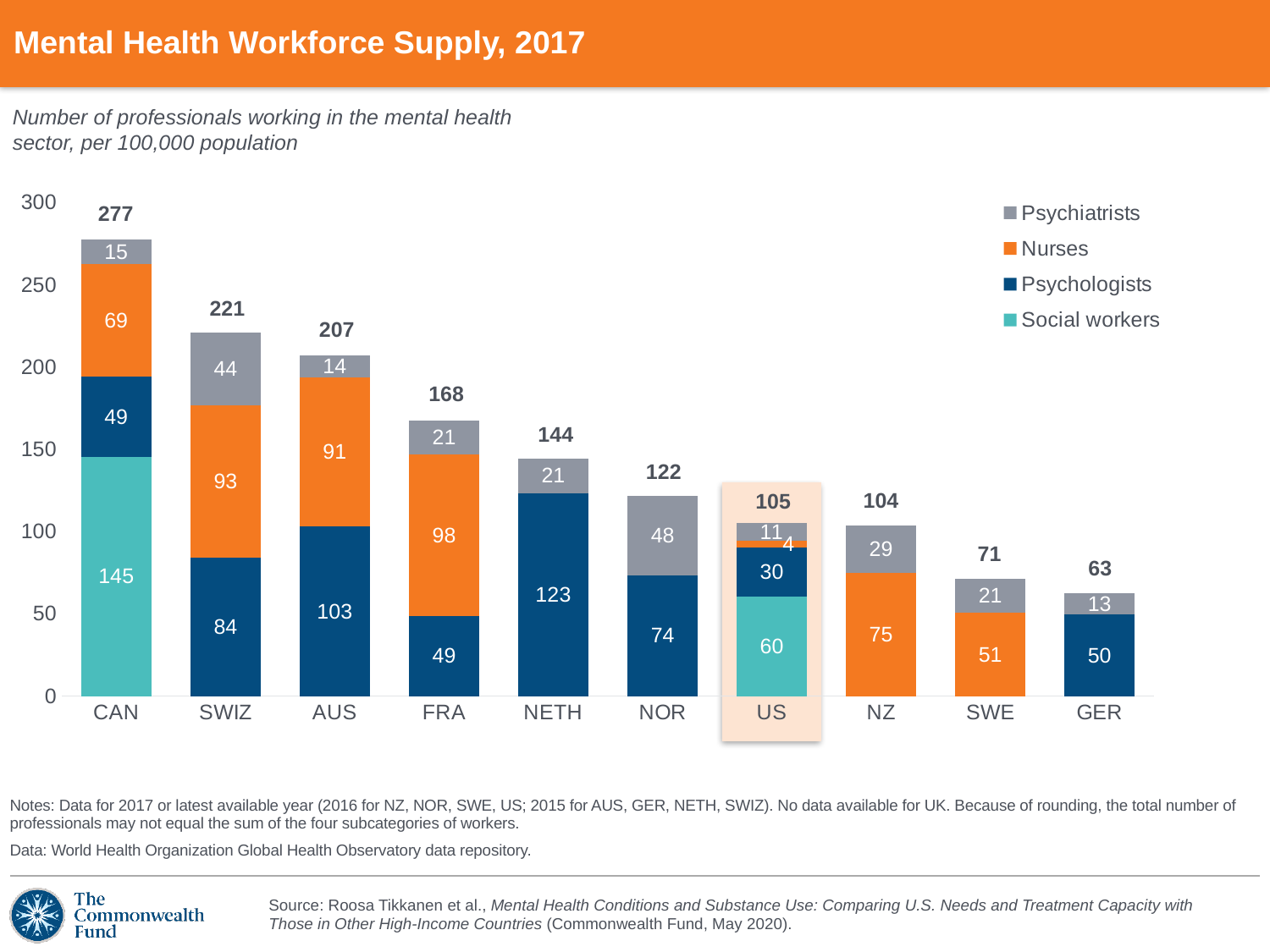

# Mental Health Workforce Supply, 2017
Number of professionals working in the mental health sector, per 100,000 population

### Chart

| Category | Social workers | Psychologists | Nurses | Psychiatrists |
|---|---|---|---|---|
| CAN | 145.4 | 48.74 | 68.659 | 14.679 |
| SWIZ | None | 84.137 | 92.659 | 43.956 |
| AUS | None | 103.036 | 90.582 | 13.525 |
| FRA | None | 48.7 | 98.017 | 20.9 |
| NETH | None | 123.464 | None | 20.87 |
| NOR | None | 73.522 | None | 48.04 |
| US | 60.338 | 29.864 | 4.283 | 10.542 |
| NZ | None | None | 75.132 | 28.54 |
| SWE | None | None | 50.566 | 20.863 |
| GER | None | 49.555 | None | 13.202 |
277
221
207
168
144
122
104
105

71
63
Notes: Data for 2017 or latest available year (2016 for NZ, NOR, SWE, US; 2015 for AUS, GER, NETH, SWIZ). No data available for UK. Because of rounding, the total number of professionals may not equal the sum of the four subcategories of workers.
Data: World Health Organization Global Health Observatory data repository.